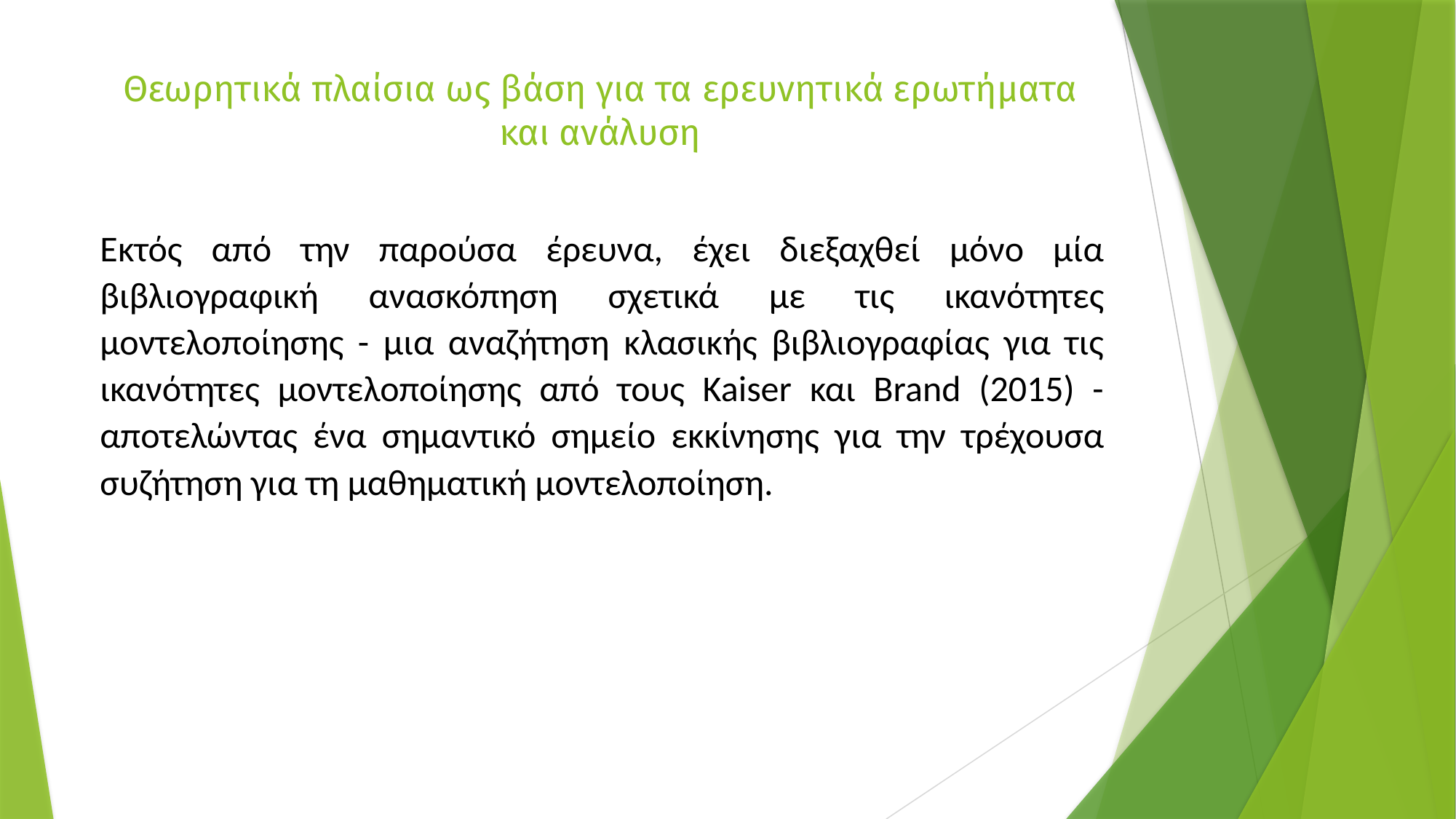

# Θεωρητικά πλαίσια ως βάση για τα ερευνητικά ερωτήματα και ανάλυση
Εκτός από την παρούσα έρευνα, έχει διεξαχθεί μόνο μία βιβλιογραφική ανασκόπηση σχετικά με τις ικανότητες μοντελοποίησης - μια αναζήτηση κλασικής βιβλιογραφίας για τις ικανότητες μοντελοποίησης από τους Kaiser και Brand (2015) - αποτελώντας ένα σημαντικό σημείο εκκίνησης για την τρέχουσα συζήτηση για τη μαθηματική μοντελοποίηση.